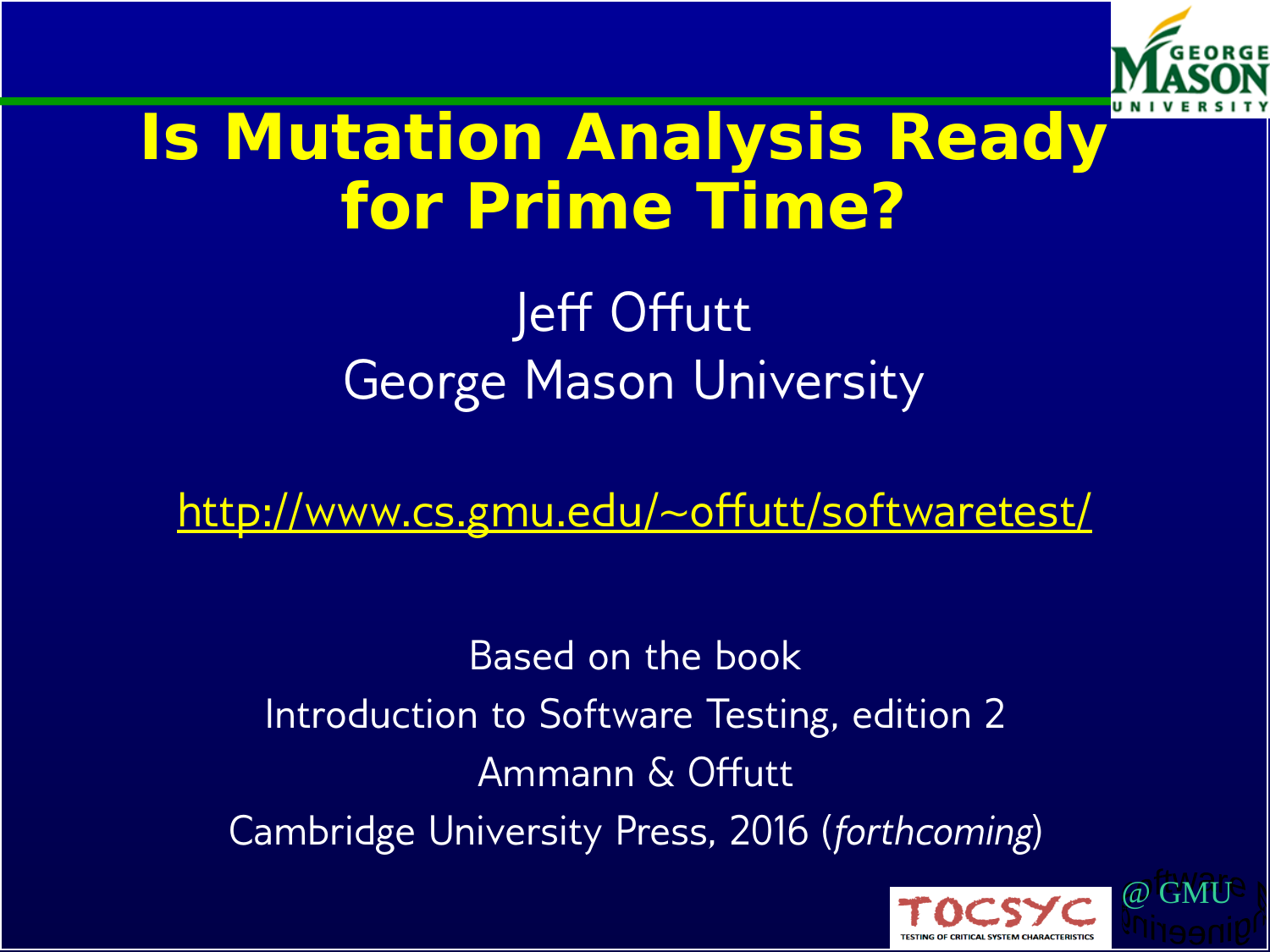

# Is Mutation Analysis Ready for Prime Time?
Jeff Offutt
George Mason University

http://www.cs.gmu.edu/~offutt/softwaretest/

Based on the book
Introduction to Software Testing, edition 2
Ammann & Offutt
Cambridge University Press, 2016 (forthcoming)